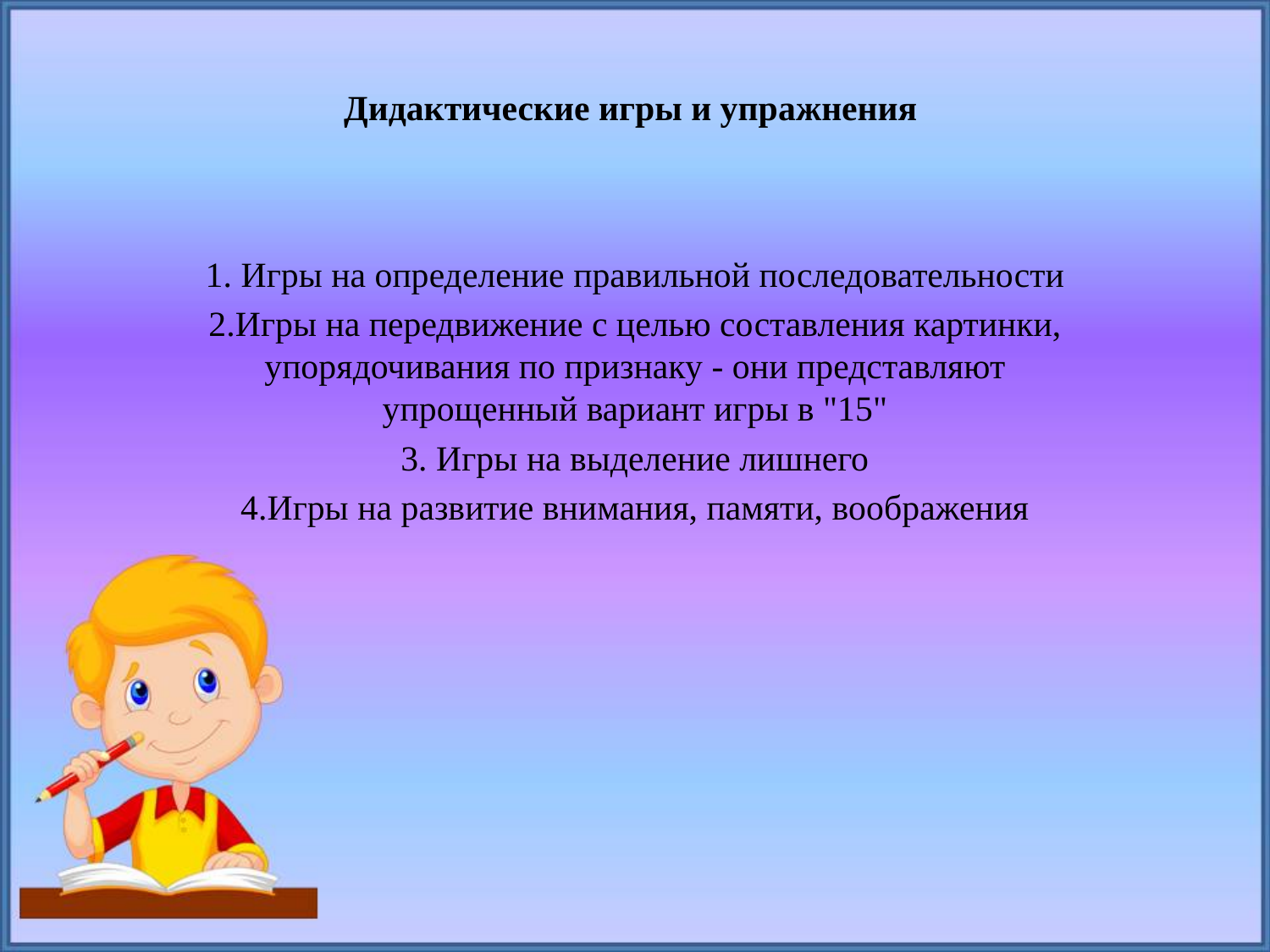

# Дидактические игры и упражнения

1. Игры на определение правильной последовательности
2.Игры на передвижение с целью составления картинки, упорядочивания по признаку - они представляют упрощенный вариант игры в "15"
3. Игры на выделение лишнего
4.Игры на развитие внимания, памяти, воображения